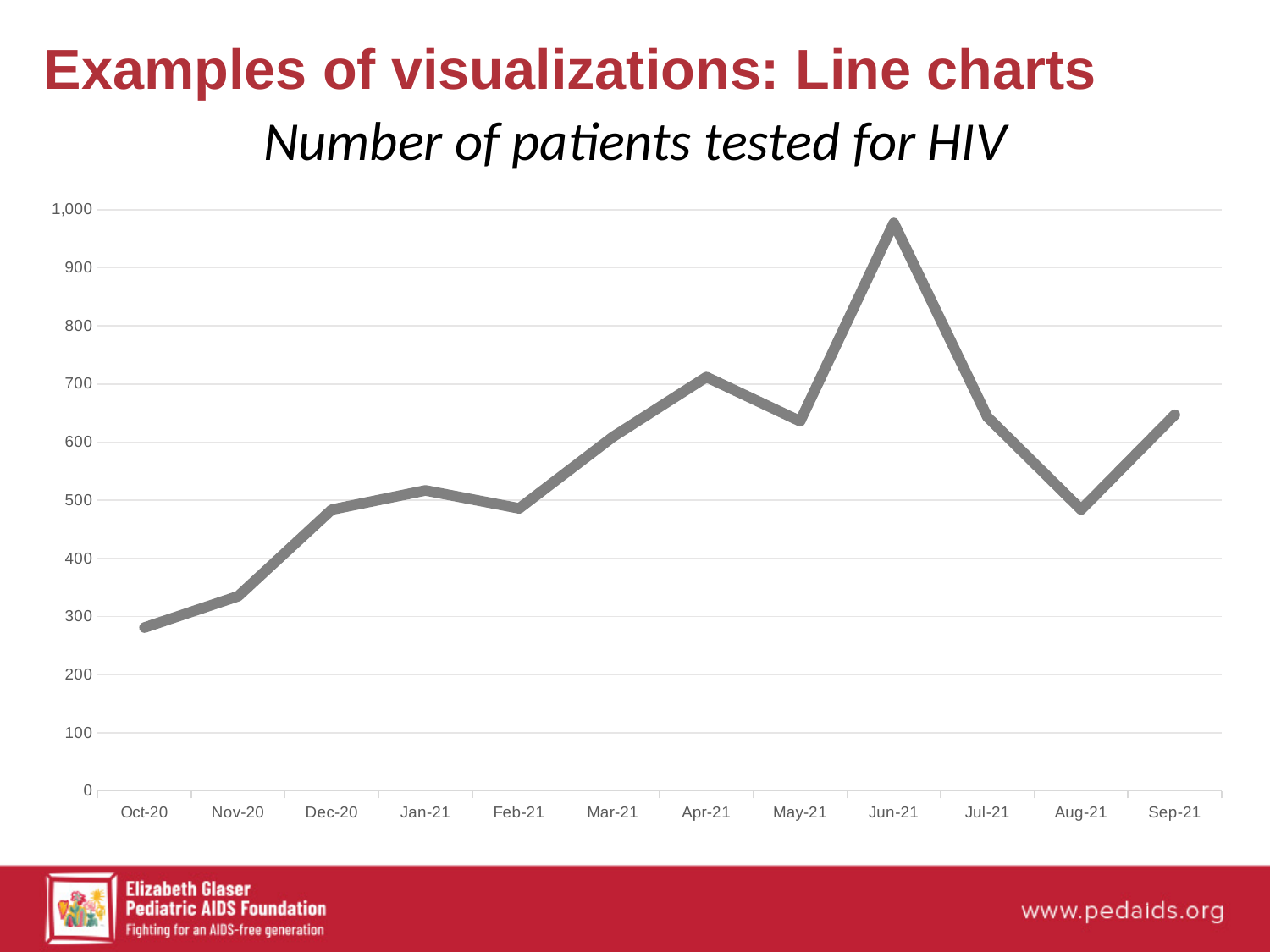

Examples of visualizations: Line charts
# Number of patients tested for HIV

### Chart

| Category | Total patients classified as AHD  |
|---|---|
| 44105 | 281.0 |
| 44136 | 335.0 |
| 44166 | 484.0 |
| 44197 | 517.0 |
| 44228 | 486.0 |
| 44256 | 609.0 |
| 44287 | 712.0 |
| 44317 | 636.0 |
| 44348 | 977.0 |
| 44378 | 643.0 |
| 44409 | 484.0 |
| 44440 | 647.0 |